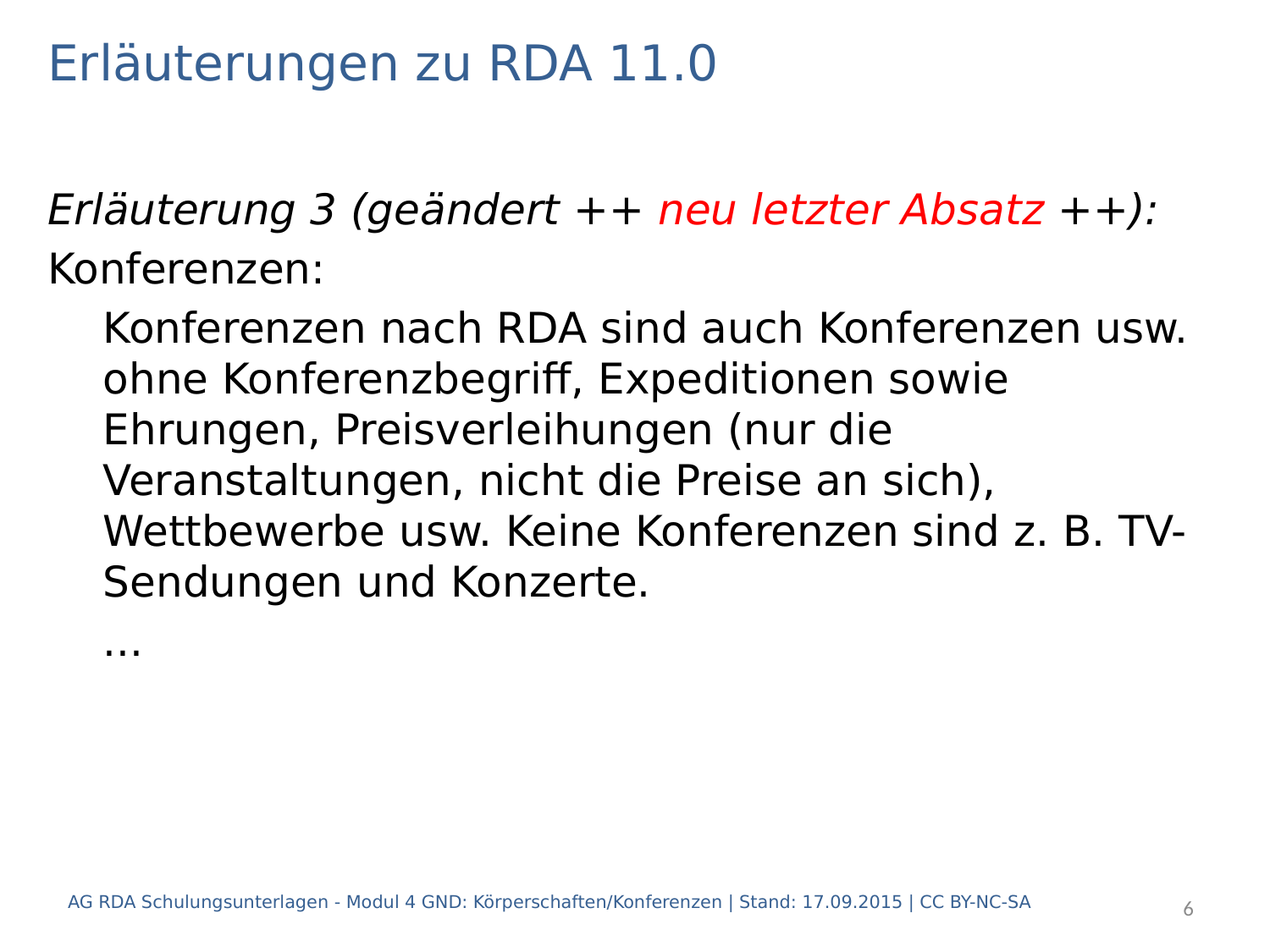

Erläuterungen zu RDA 11.0
Erläuterung 3 (geändert ++ neu letzter Absatz ++):
Konferenzen:
Konferenzen nach RDA sind auch Konferenzen usw. ohne Konferenzbegriff, Expeditionen sowie Ehrungen, Preisverleihungen (nur die Veranstaltungen, nicht die Preise an sich), Wettbewerbe usw. Keine Konferenzen sind z. B. TV-Sendungen und Konzerte.
...

AG RDA Schulungsunterlagen - Modul 4 GND: Körperschaften/Konferenzen | Stand: 17.09.2015 | CC BY-NC-SA
6